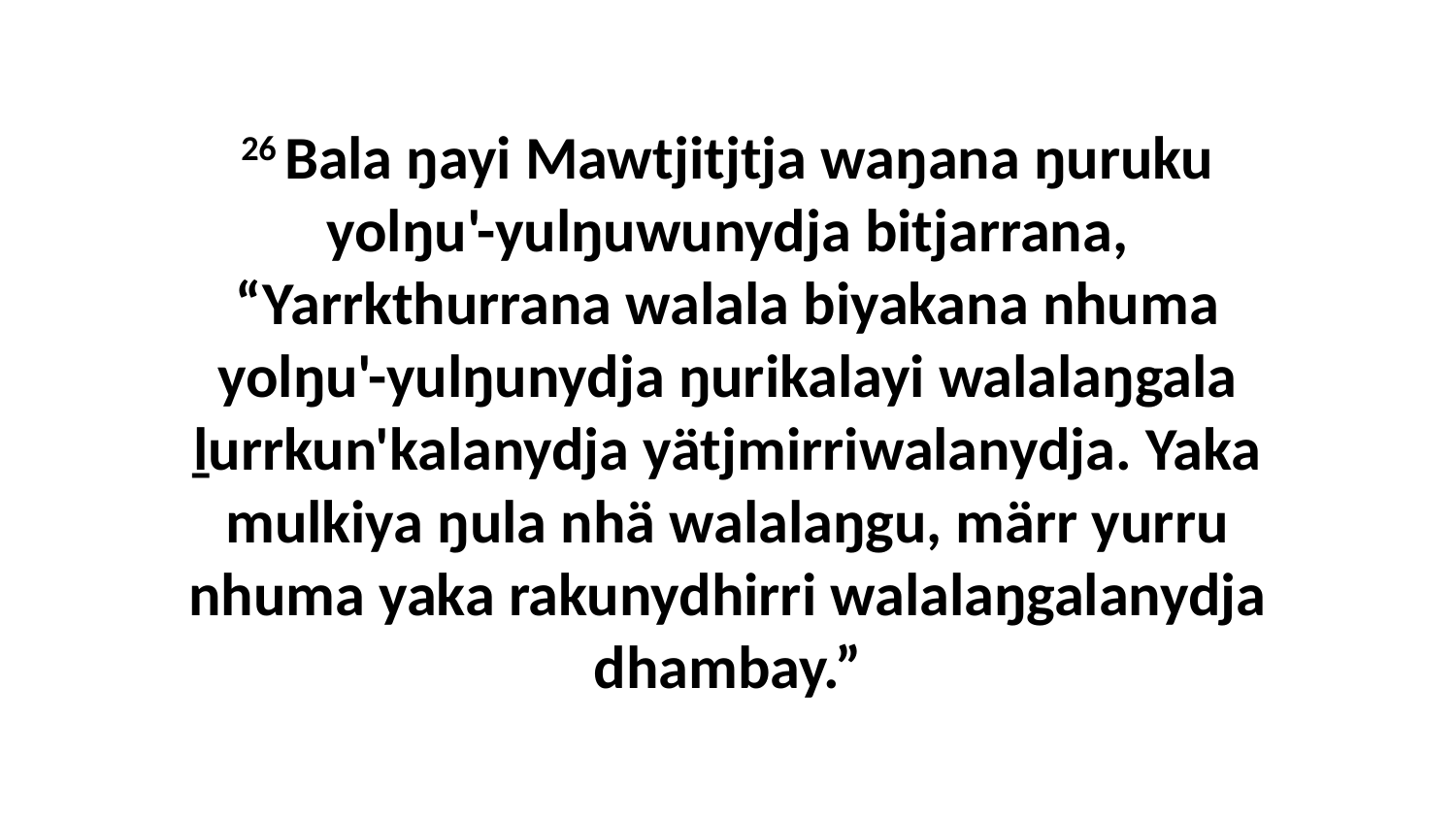

26 Bala ŋayi Mawtjitjtja waŋana ŋuruku yolŋu'-yulŋuwunydja bitjarrana, “Yarrkthurrana walala biyakana nhuma yolŋu'-yulŋunydja ŋurikalayi walalaŋgala ḻurrkun'kalanydja yätjmirriwalanydja. Yaka mulkiya ŋula nhä walalaŋgu, märr yurru nhuma yaka rakunydhirri walalaŋgalanydja dhambay.”